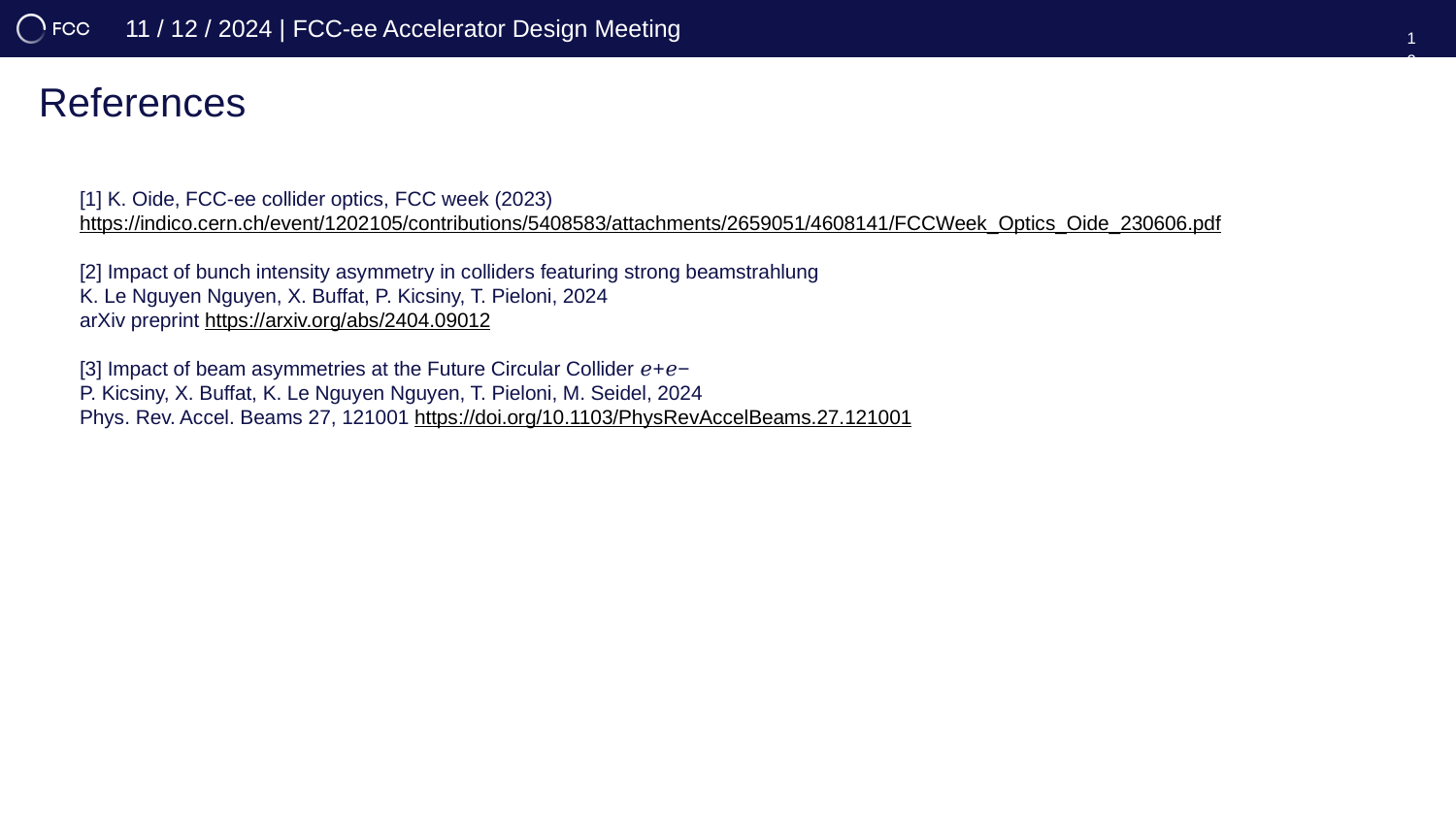

12
References
[1] K. Oide, FCC-ee collider optics, FCC week (2023)
https://indico.cern.ch/event/1202105/contributions/5408583/attachments/2659051/4608141/FCCWeek_Optics_Oide_230606.pdf

[2] Impact of bunch intensity asymmetry in colliders featuring strong beamstrahlung
K. Le Nguyen Nguyen, X. Buffat, P. Kicsiny, T. Pieloni, 2024
arXiv preprint https://arxiv.org/abs/2404.09012

[3] Impact of beam asymmetries at the Future Circular Collider 𝑒+𝑒−
P. Kicsiny, X. Buffat, K. Le Nguyen Nguyen, T. Pieloni, M. Seidel, 2024
Phys. Rev. Accel. Beams 27, 121001 https://doi.org/10.1103/PhysRevAccelBeams.27.121001